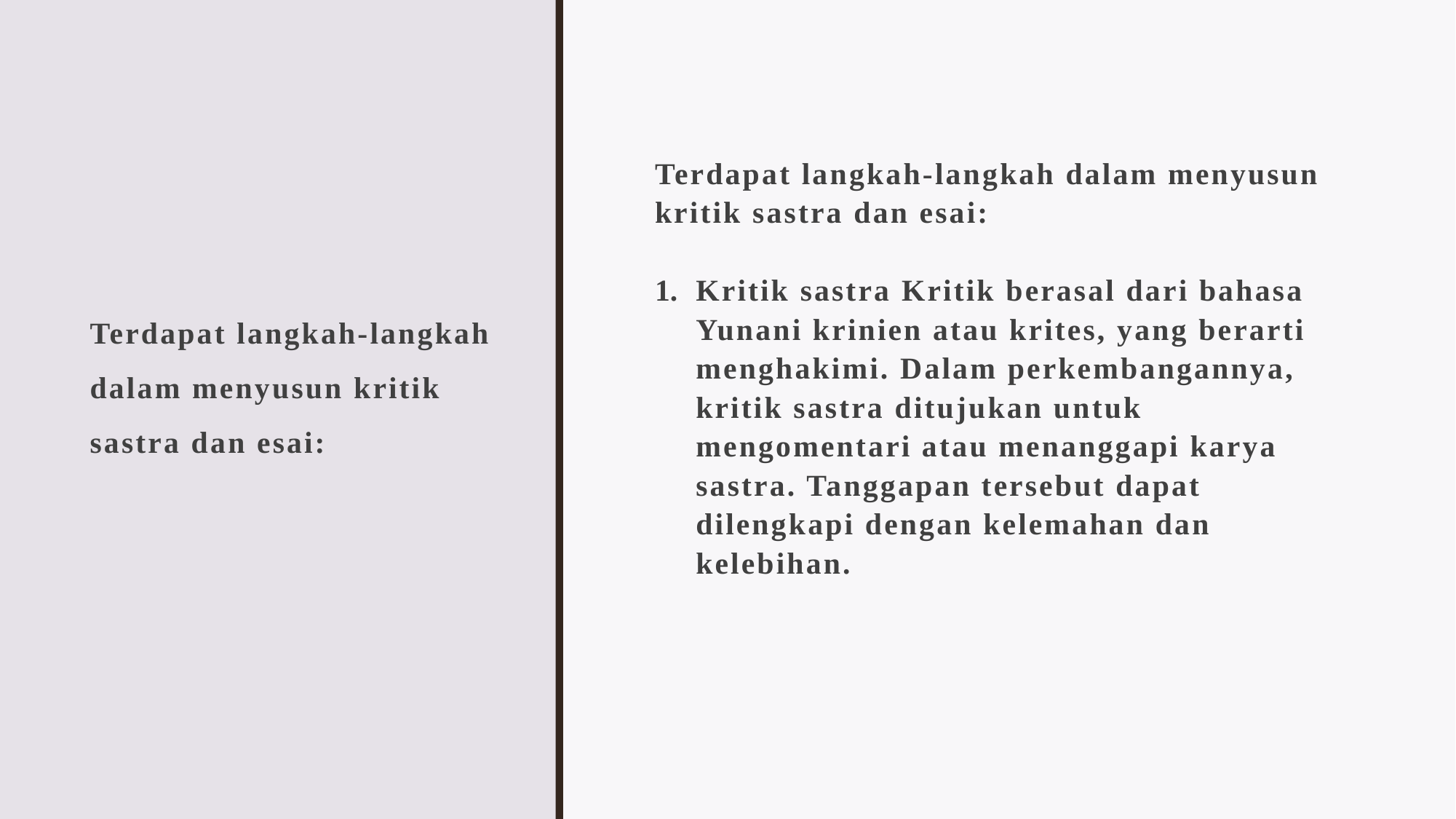

# Terdapat langkah-langkah dalam menyusun kritik sastra dan esai:
Terdapat langkah-langkah dalam menyusun kritik sastra dan esai:

Kritik sastra Kritik berasal dari bahasa Yunani krinien atau krites, yang berarti menghakimi. Dalam perkembangannya, kritik sastra ditujukan untuk mengomentari atau menanggapi karya sastra. Tanggapan tersebut dapat dilengkapi dengan kelemahan dan kelebihan.